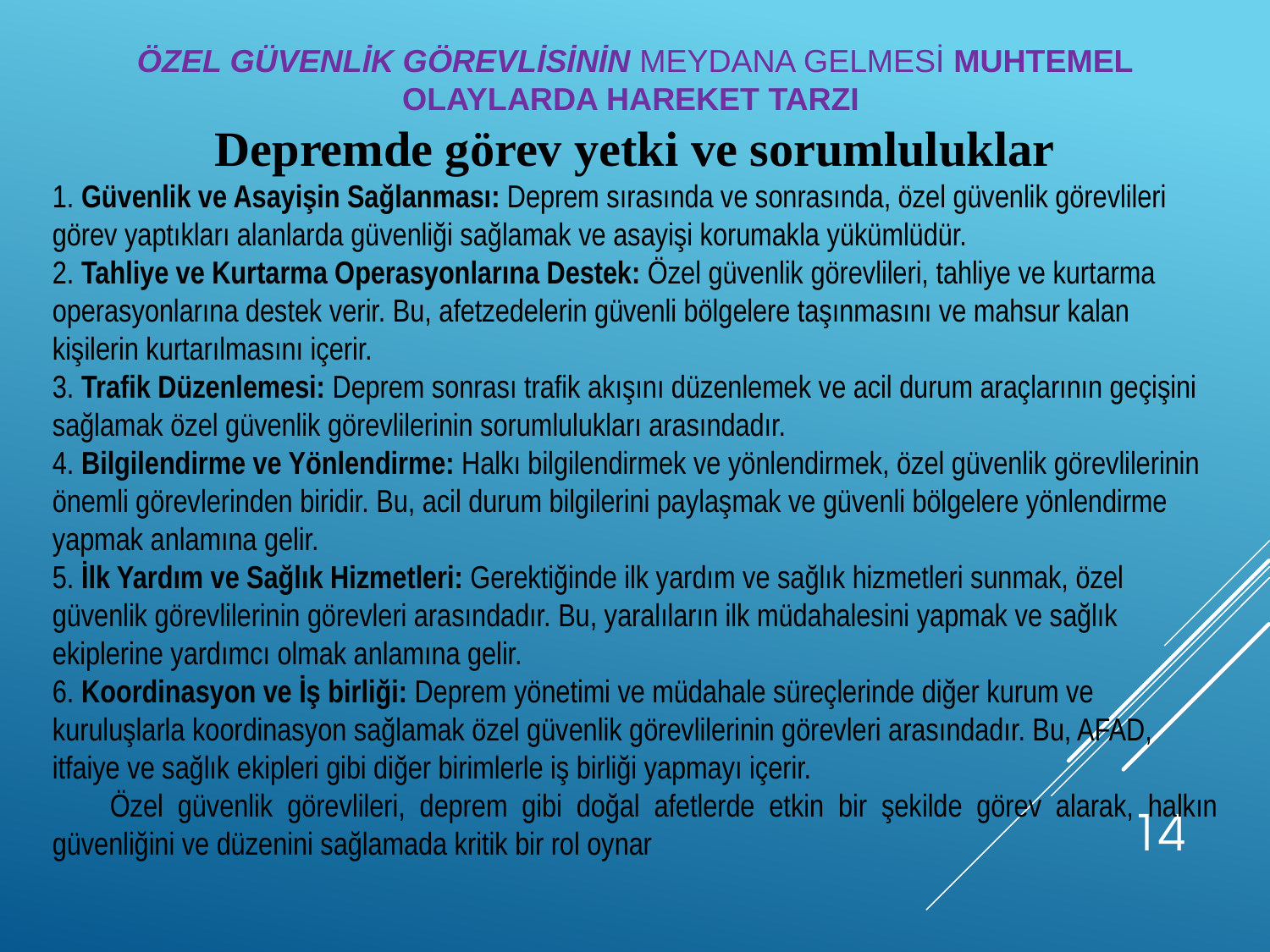

ÖZEL GÜVENLİK GÖREVLİSİNİN MEYDANA GELMESİ MUHTEMEL OLAYLARDA HAREKET TARZI
Depremde görev yetki ve sorumluluklar
1. Güvenlik ve Asayişin Sağlanması: Deprem sırasında ve sonrasında, özel güvenlik görevlileri görev yaptıkları alanlarda güvenliği sağlamak ve asayişi korumakla yükümlüdür.
2. Tahliye ve Kurtarma Operasyonlarına Destek: Özel güvenlik görevlileri, tahliye ve kurtarma operasyonlarına destek verir. Bu, afetzedelerin güvenli bölgelere taşınmasını ve mahsur kalan kişilerin kurtarılmasını içerir.
3. Trafik Düzenlemesi: Deprem sonrası trafik akışını düzenlemek ve acil durum araçlarının geçişini sağlamak özel güvenlik görevlilerinin sorumlulukları arasındadır.
4. Bilgilendirme ve Yönlendirme: Halkı bilgilendirmek ve yönlendirmek, özel güvenlik görevlilerinin önemli görevlerinden biridir. Bu, acil durum bilgilerini paylaşmak ve güvenli bölgelere yönlendirme yapmak anlamına gelir.
5. İlk Yardım ve Sağlık Hizmetleri: Gerektiğinde ilk yardım ve sağlık hizmetleri sunmak, özel güvenlik görevlilerinin görevleri arasındadır. Bu, yaralıların ilk müdahalesini yapmak ve sağlık ekiplerine yardımcı olmak anlamına gelir.
6. Koordinasyon ve İş birliği: Deprem yönetimi ve müdahale süreçlerinde diğer kurum ve kuruluşlarla koordinasyon sağlamak özel güvenlik görevlilerinin görevleri arasındadır. Bu, AFAD, itfaiye ve sağlık ekipleri gibi diğer birimlerle iş birliği yapmayı içerir.
    Özel güvenlik görevlileri, deprem gibi doğal afetlerde etkin bir şekilde görev alarak, halkın güvenliğini ve düzenini sağlamada kritik bir rol oynar
14